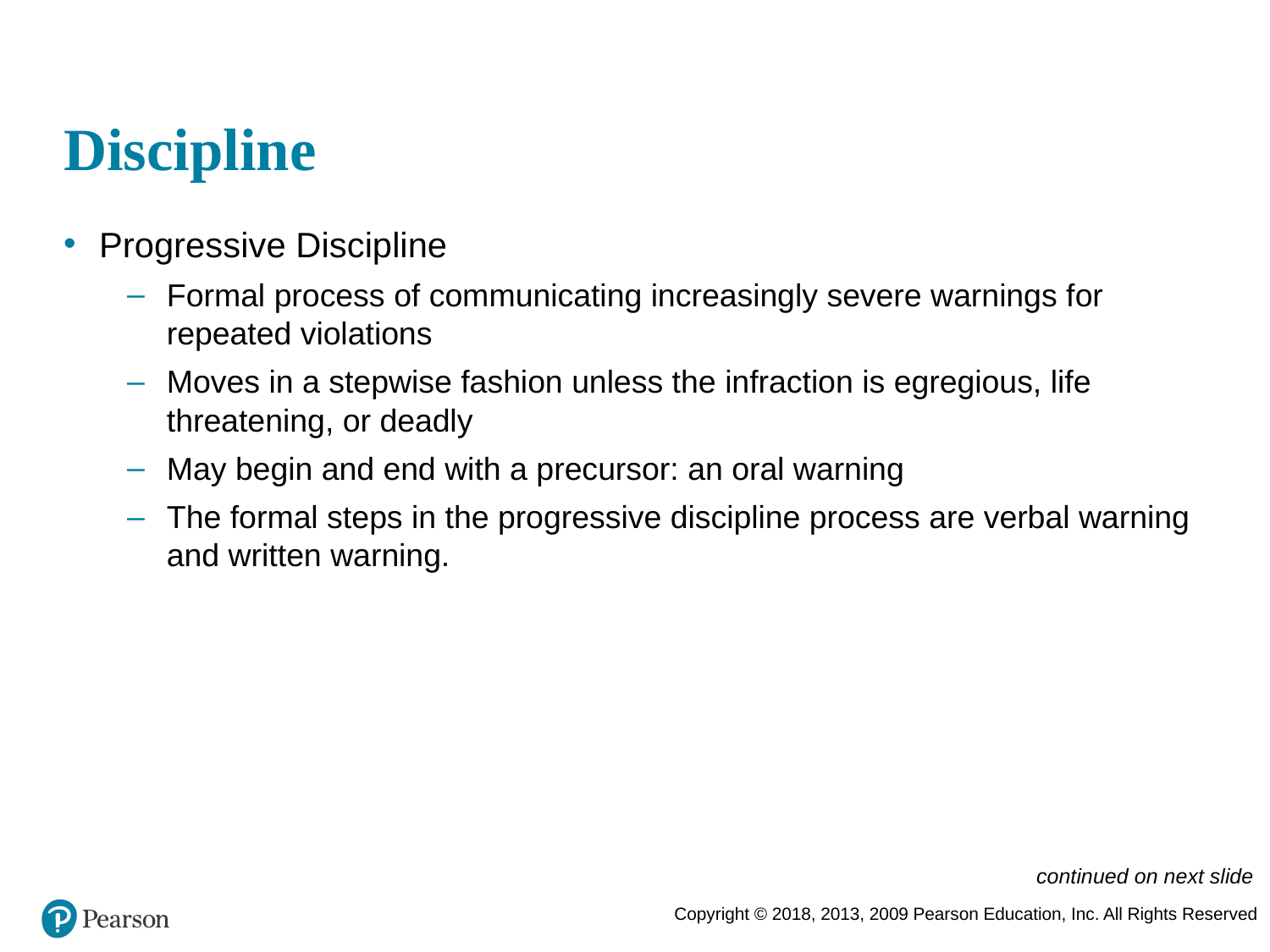

# Discipline
Progressive Discipline
Formal process of communicating increasingly severe warnings for repeated violations
Moves in a stepwise fashion unless the infraction is egregious, life threatening, or deadly
May begin and end with a precursor: an oral warning
The formal steps in the progressive discipline process are verbal warning and written warning.
continued on next slide